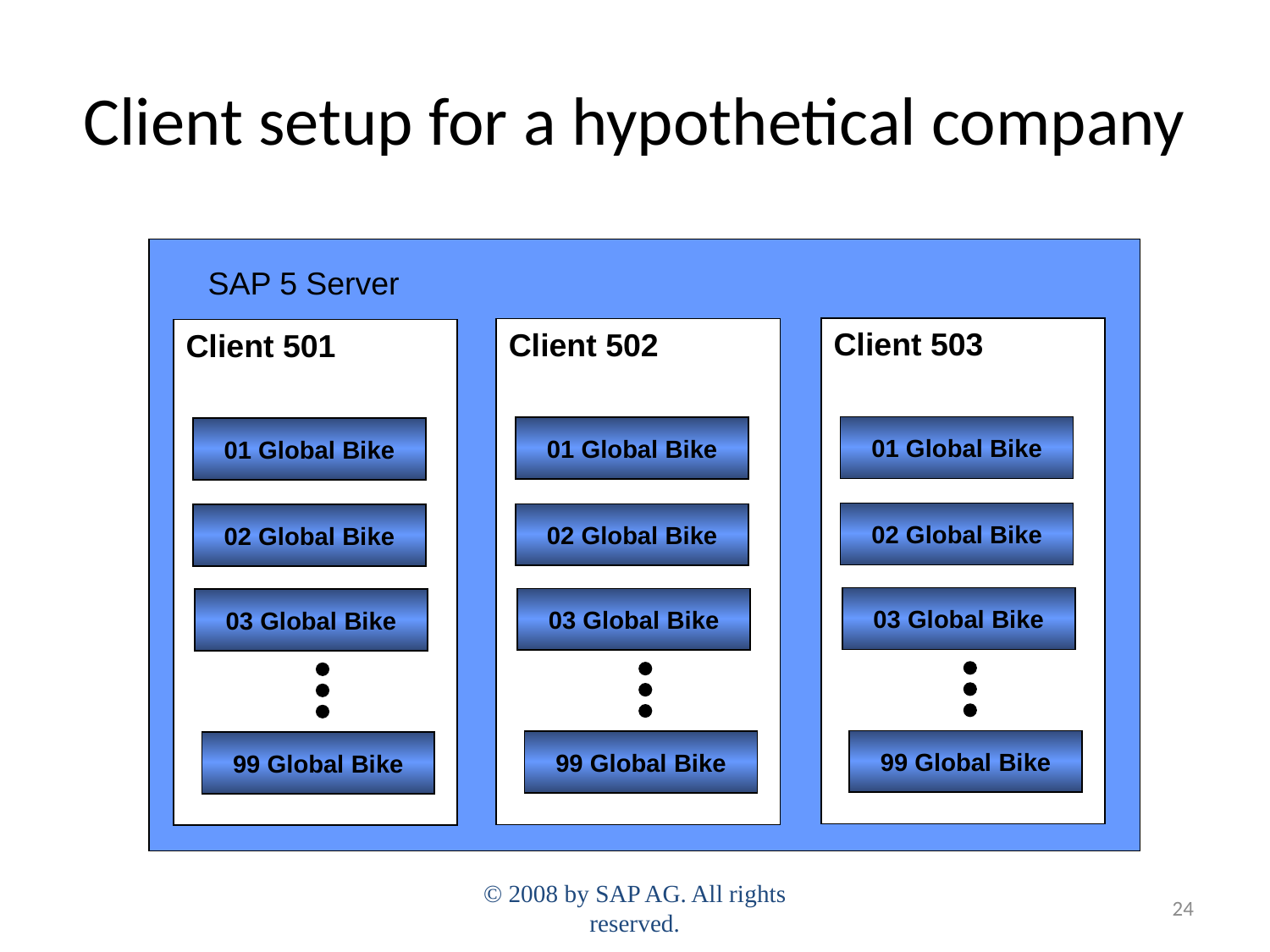

Client setup for a hypothetical company

SAP 5 Server
Client 503
01 Global Bike
02 Global Bike
03 Global Bike

99 Global Bike
Client 502
01 Global Bike
02 Global Bike
03 Global Bike

99 Global Bike
Client 501
01 Global Bike
02 Global Bike
03 Global Bike

99 Global Bike
© 2008 by SAP AG. All rights reserved.
24